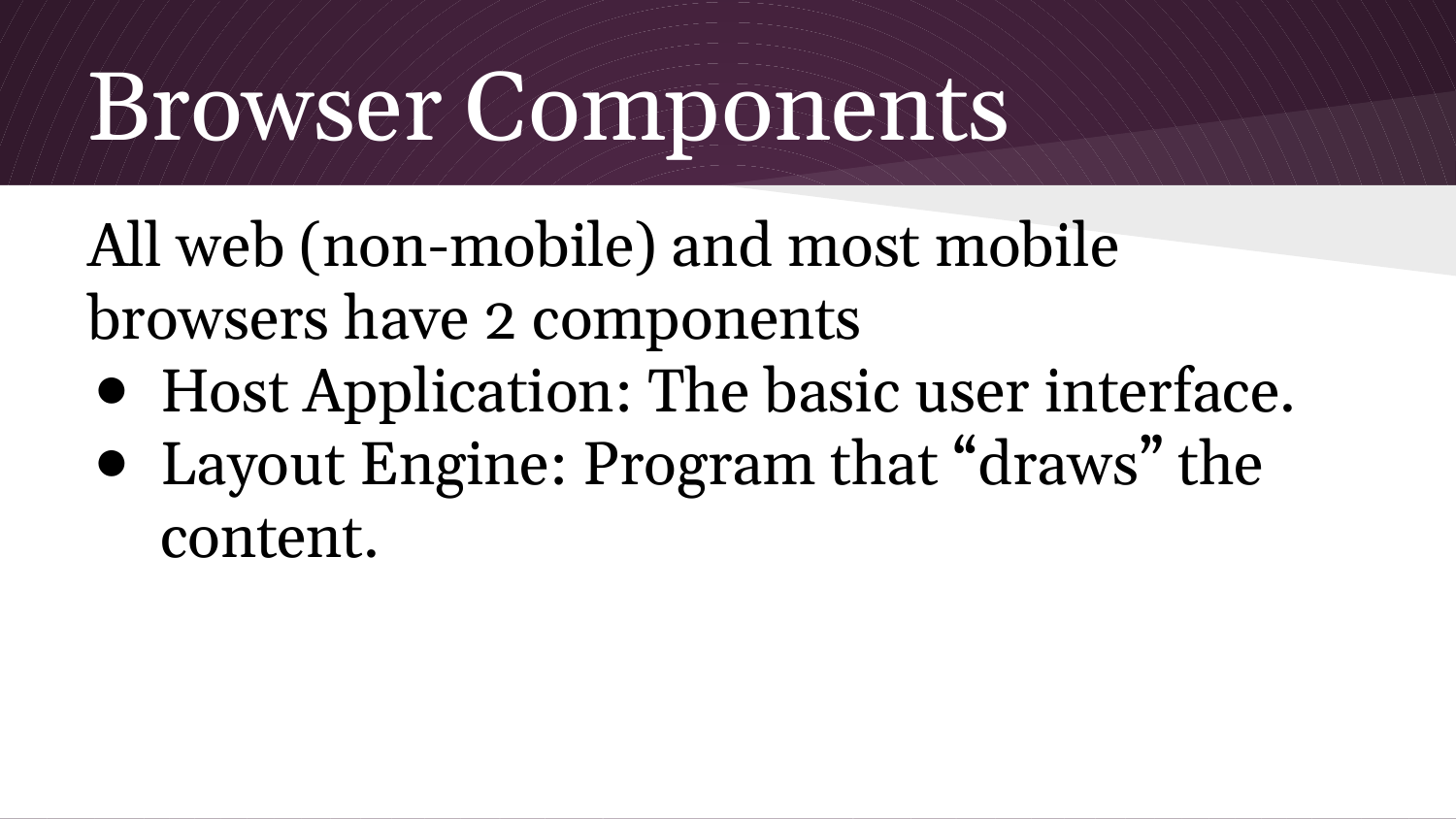

# Browser Components
All web (non-mobile) and most mobile browsers have 2 components
Host Application: The basic user interface.
Layout Engine: Program that “draws” the content.